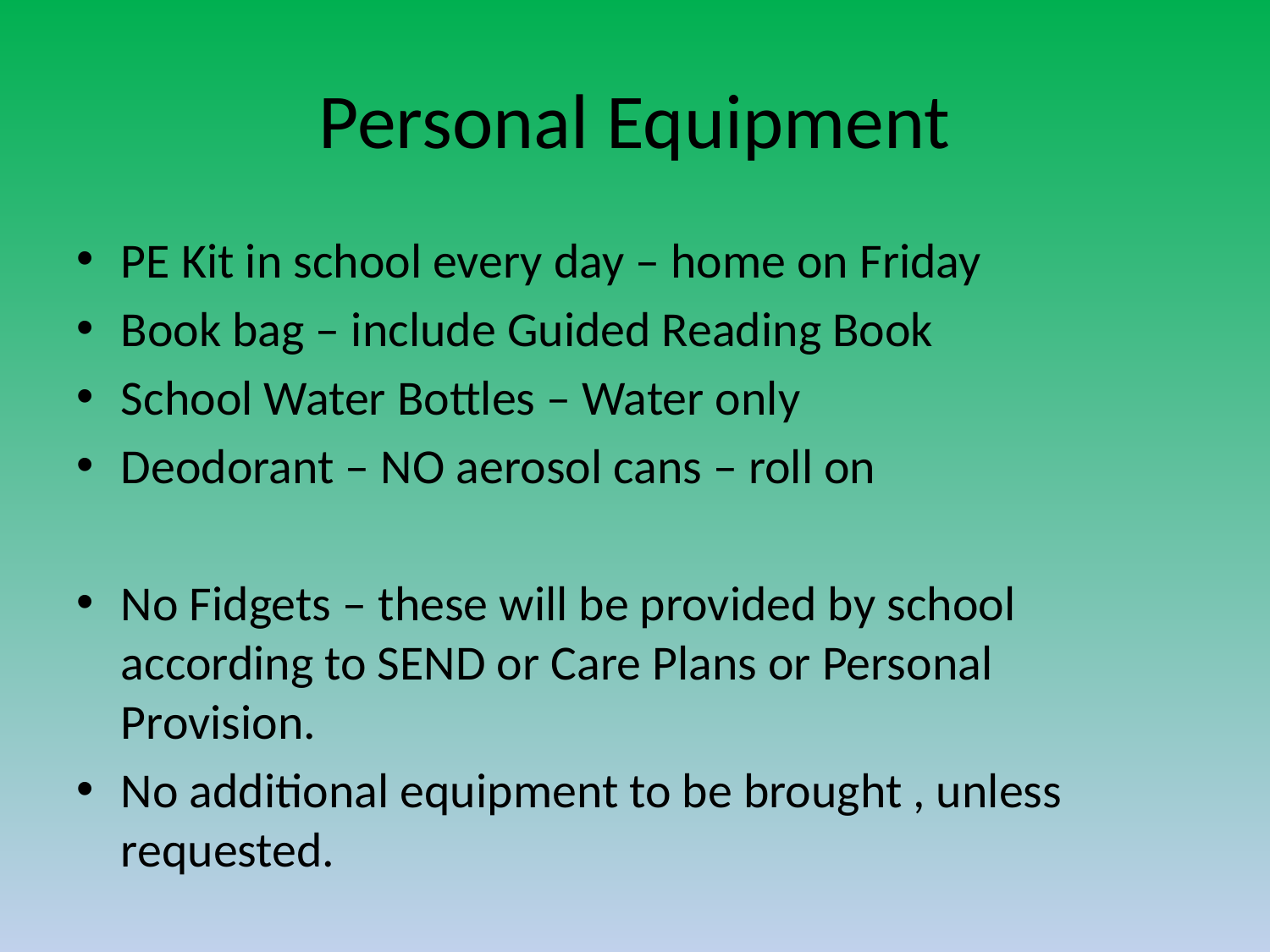

# Personal Equipment
PE Kit in school every day – home on Friday
Book bag – include Guided Reading Book
School Water Bottles – Water only
Deodorant – NO aerosol cans – roll on

No Fidgets – these will be provided by school according to SEND or Care Plans or Personal Provision.
No additional equipment to be brought , unless requested.